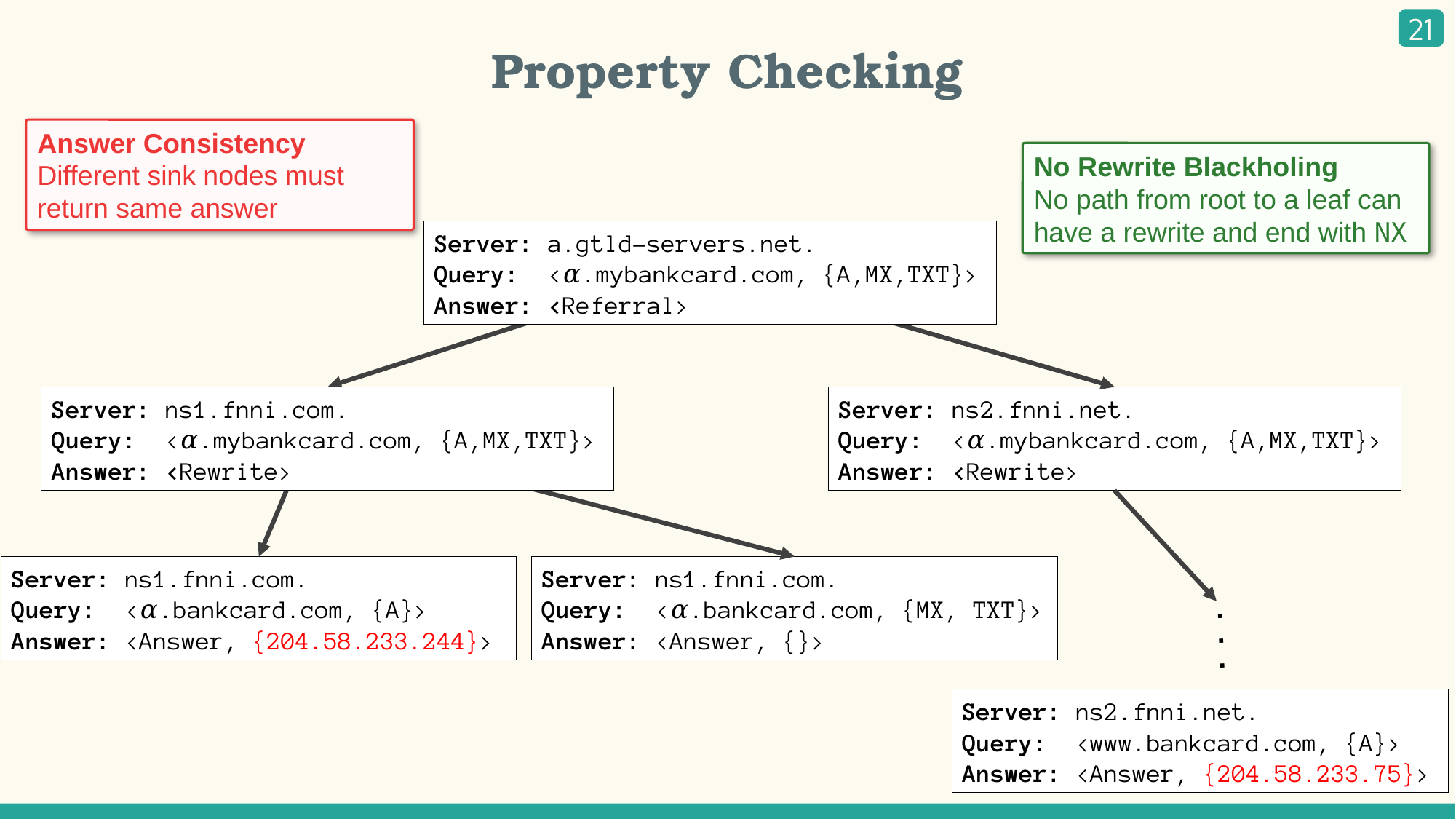

Property Checking
Answer Consistency
Different sink nodes must return same answer
No Rewrite Blackholing
No path from root to a leaf can have a rewrite and end with NX
Server: a.gtld-servers.net.
Query:  <𝛼.mybankcard.com, {A,MX,TXT}>
Answer: <Referral>
Server: ns2.fnni.net.
Query:  <𝛼.mybankcard.com, {A,MX,TXT}>
Answer: <Rewrite>
Server: ns1.fnni.com.
Query:  <𝛼.mybankcard.com, {A,MX,TXT}>
Answer: <Rewrite>
Server: ns1.fnni.com.
Query:  <𝛼.bankcard.com, {A}>
Answer: <Answer, {204.58.233.244}>
Server: ns1.fnni.com.
Query:  <𝛼.bankcard.com, {MX, TXT}>
Answer: <Answer, {}>
...
Server: ns2.fnni.net.
Query:  <www.bankcard.com, {A}>
Answer: <Answer, {204.58.233.75}>